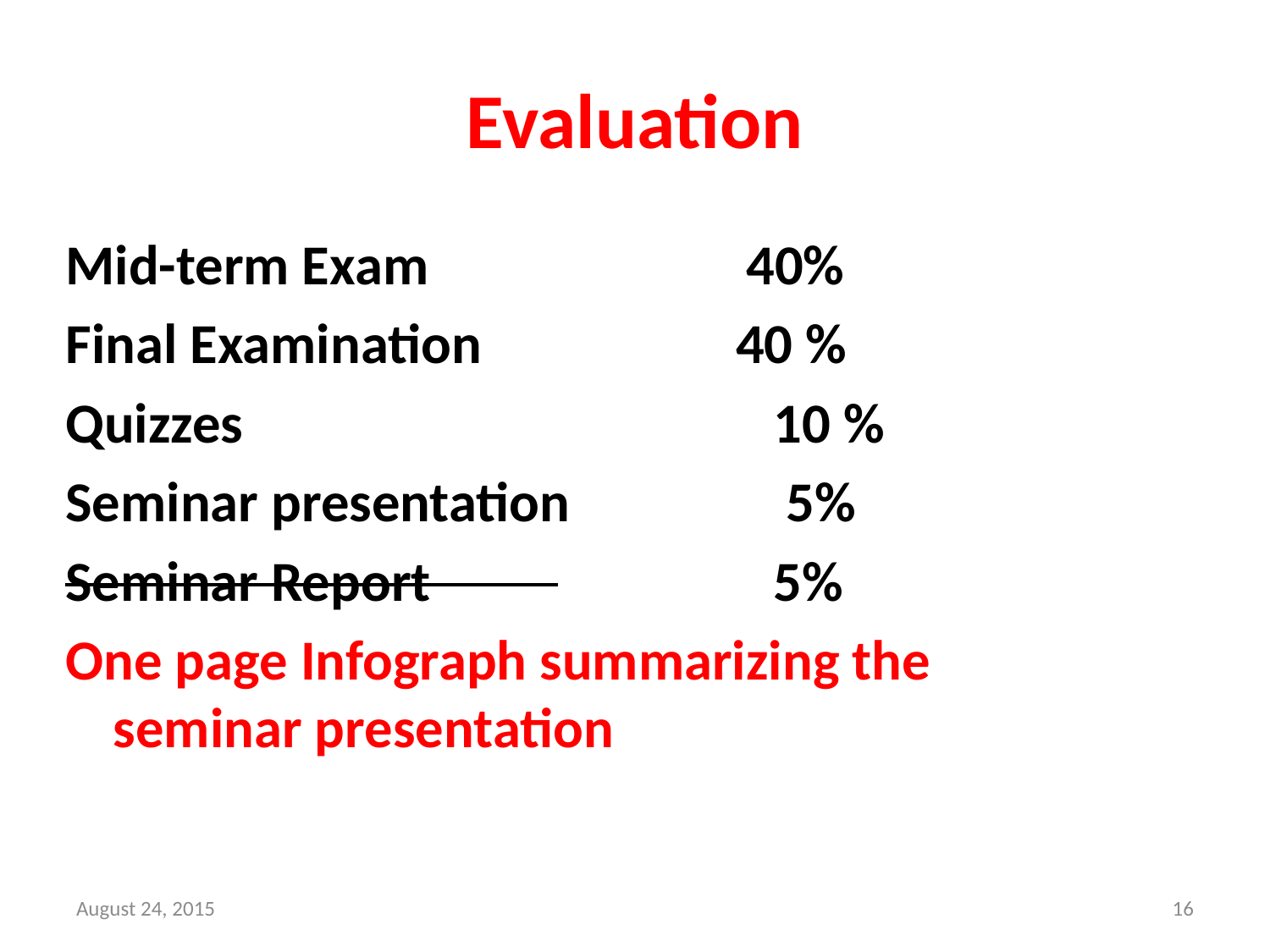

# Evaluation
Mid-term Exam                         40%
Final Examination                    40 %
Quizzes   				  10 %
Seminar presentation        	   5%
Seminar Report          	            5%
One page Infograph summarizing the seminar presentation

August 24, 2015
16